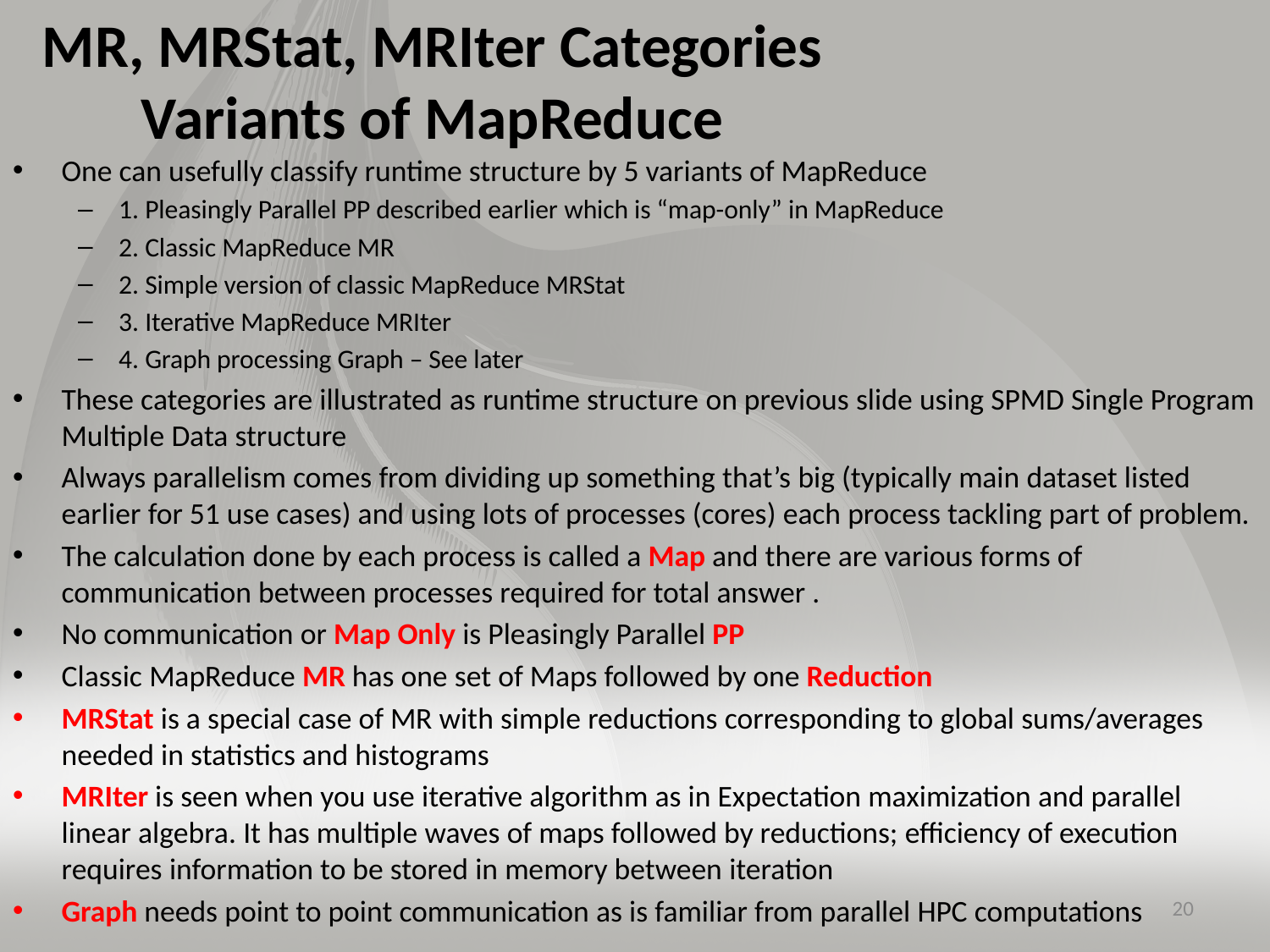

# MR, MRStat, MRIter Categories Variants of MapReduce
One can usefully classify runtime structure by 5 variants of MapReduce
1. Pleasingly Parallel PP described earlier which is “map-only” in MapReduce
2. Classic MapReduce MR
2. Simple version of classic MapReduce MRStat
3. Iterative MapReduce MRIter
4. Graph processing Graph – See later
These categories are illustrated as runtime structure on previous slide using SPMD Single Program Multiple Data structure
Always parallelism comes from dividing up something that’s big (typically main dataset listed earlier for 51 use cases) and using lots of processes (cores) each process tackling part of problem.
The calculation done by each process is called a Map and there are various forms of communication between processes required for total answer .
No communication or Map Only is Pleasingly Parallel PP
Classic MapReduce MR has one set of Maps followed by one Reduction
MRStat is a special case of MR with simple reductions corresponding to global sums/averages needed in statistics and histograms
MRIter is seen when you use iterative algorithm as in Expectation maximization and parallel linear algebra. It has multiple waves of maps followed by reductions; efficiency of execution requires information to be stored in memory between iteration
Graph needs point to point communication as is familiar from parallel HPC computations

20